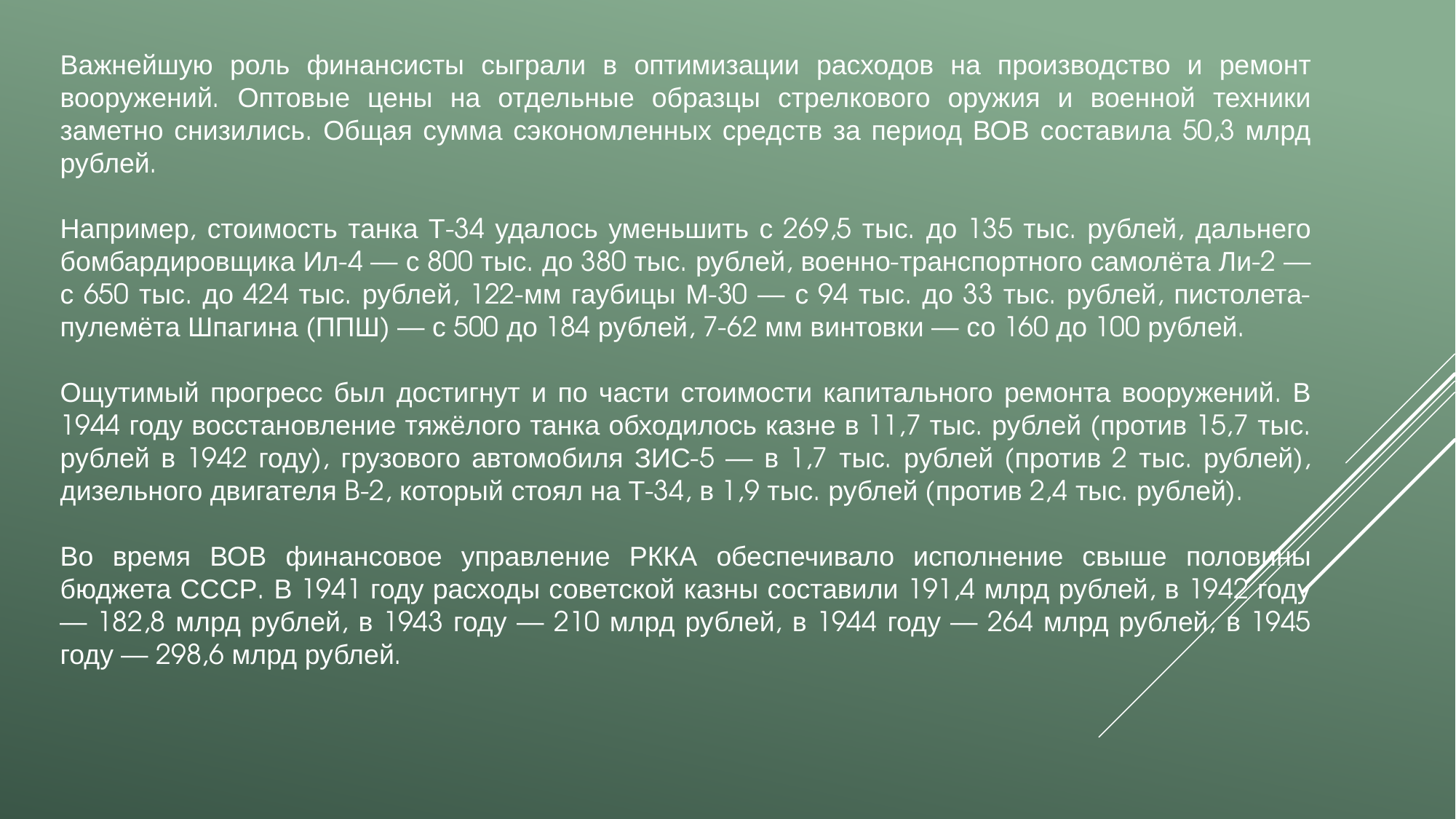

Важнейшую роль финансисты сыграли в оптимизации расходов на производство и ремонт вооружений. Оптовые цены на отдельные образцы стрелкового оружия и военной техники заметно снизились. Общая сумма сэкономленных средств за период ВОВ составила 50,3 млрд рублей.

Например, стоимость танка Т-34 удалось уменьшить с 269,5 тыс. до 135 тыс. рублей, дальнего бомбардировщика Ил-4 — с 800 тыс. до 380 тыс. рублей, военно-транспортного самолёта Ли-2 — с 650 тыс. до 424 тыс. рублей, 122-мм гаубицы М-30 — с 94 тыс. до 33 тыс. рублей, пистолета-пулемёта Шпагина (ППШ) — с 500 до 184 рублей, 7-62 мм винтовки — со 160 до 100 рублей.

Ощутимый прогресс был достигнут и по части стоимости капитального ремонта вооружений. В 1944 году восстановление тяжёлого танка обходилось казне в 11,7 тыс. рублей (против 15,7 тыс. рублей в 1942 году), грузового автомобиля ЗИС-5 — в 1,7 тыс. рублей (против 2 тыс. рублей), дизельного двигателя B-2, который стоял на Т-34, в 1,9 тыс. рублей (против 2,4 тыс. рублей).

Во время ВОВ финансовое управление РККА обеспечивало исполнение свыше половины бюджета СССР. В 1941 году расходы советской казны составили 191,4 млрд рублей, в 1942 году — 182,8 млрд рублей, в 1943 году — 210 млрд рублей, в 1944 году — 264 млрд рублей, в 1945 году — 298,6 млрд рублей.